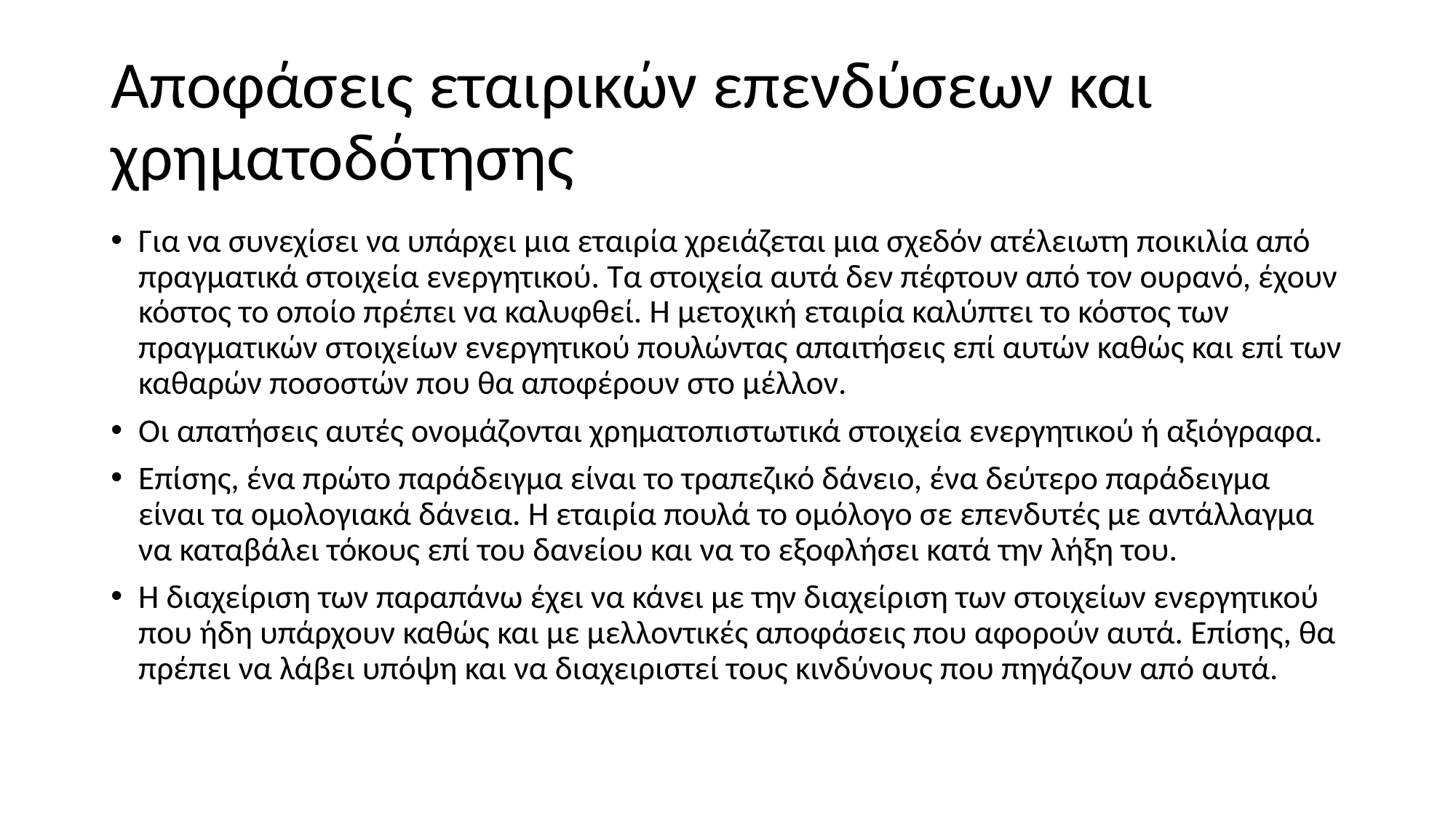

# Αποφάσεις εταιρικών επενδύσεων και χρηματοδότησης
Για να συνεχίσει να υπάρχει μια εταιρία χρειάζεται μια σχεδόν ατέλειωτη ποικιλία από πραγματικά στοιχεία ενεργητικού. Τα στοιχεία αυτά δεν πέφτουν από τον ουρανό, έχουν κόστος το οποίο πρέπει να καλυφθεί. Η μετοχική εταιρία καλύπτει το κόστος των πραγματικών στοιχείων ενεργητικού πουλώντας απαιτήσεις επί αυτών καθώς και επί των καθαρών ποσοστών που θα αποφέρουν στο μέλλον.
Οι απατήσεις αυτές ονομάζονται χρηματοπιστωτικά στοιχεία ενεργητικού ή αξιόγραφα.
Επίσης, ένα πρώτο παράδειγμα είναι το τραπεζικό δάνειο, ένα δεύτερο παράδειγμα είναι τα ομολογιακά δάνεια. Η εταιρία πουλά το ομόλογο σε επενδυτές με αντάλλαγμα να καταβάλει τόκους επί του δανείου και να το εξοφλήσει κατά την λήξη του.
Η διαχείριση των παραπάνω έχει να κάνει με την διαχείριση των στοιχείων ενεργητικού που ήδη υπάρχουν καθώς και με μελλοντικές αποφάσεις που αφορούν αυτά. Επίσης, θα πρέπει να λάβει υπόψη και να διαχειριστεί τους κινδύνους που πηγάζουν από αυτά.